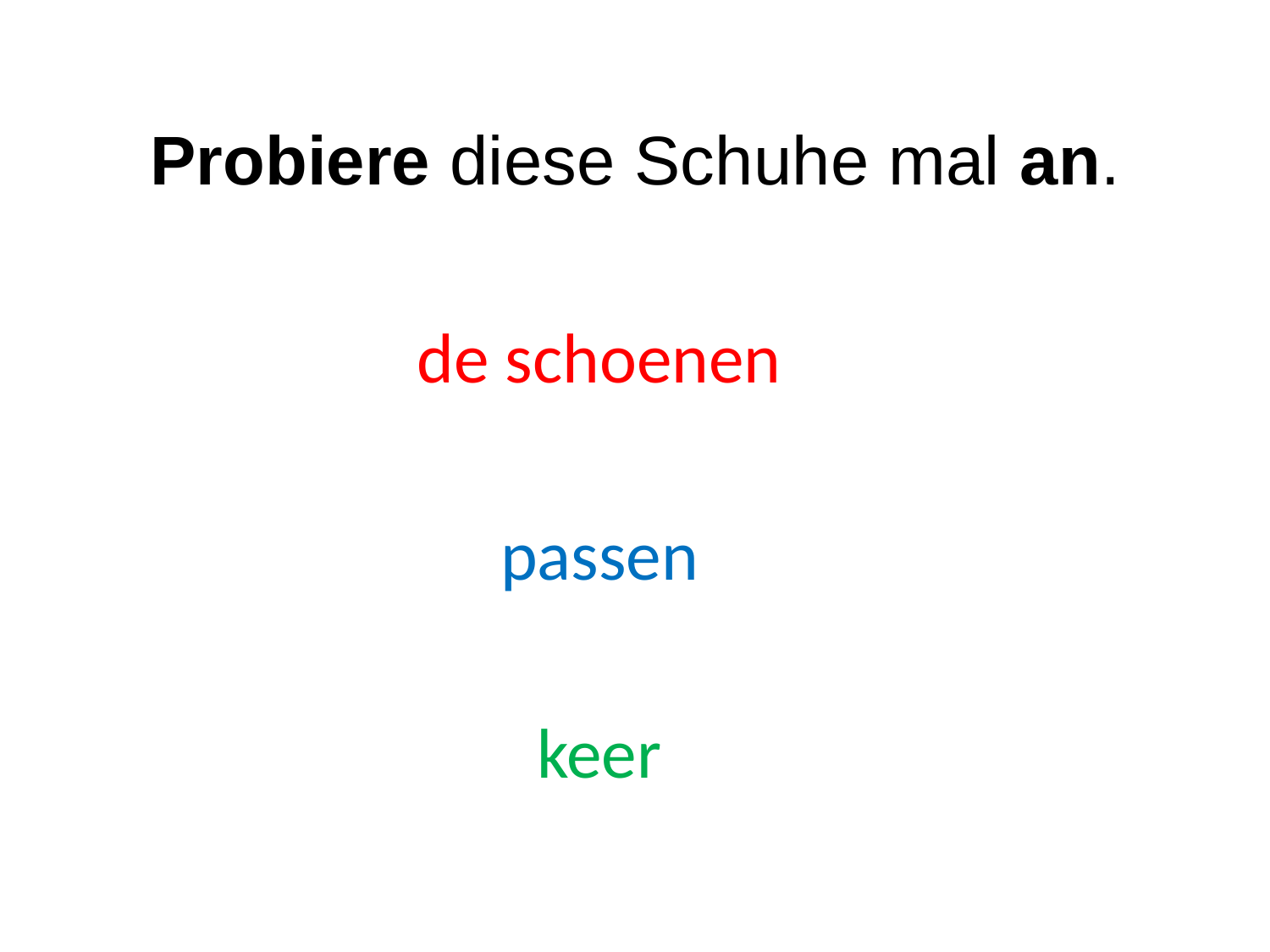

# Probiere diese Schuhe mal an.
de schoenen

passen

keer